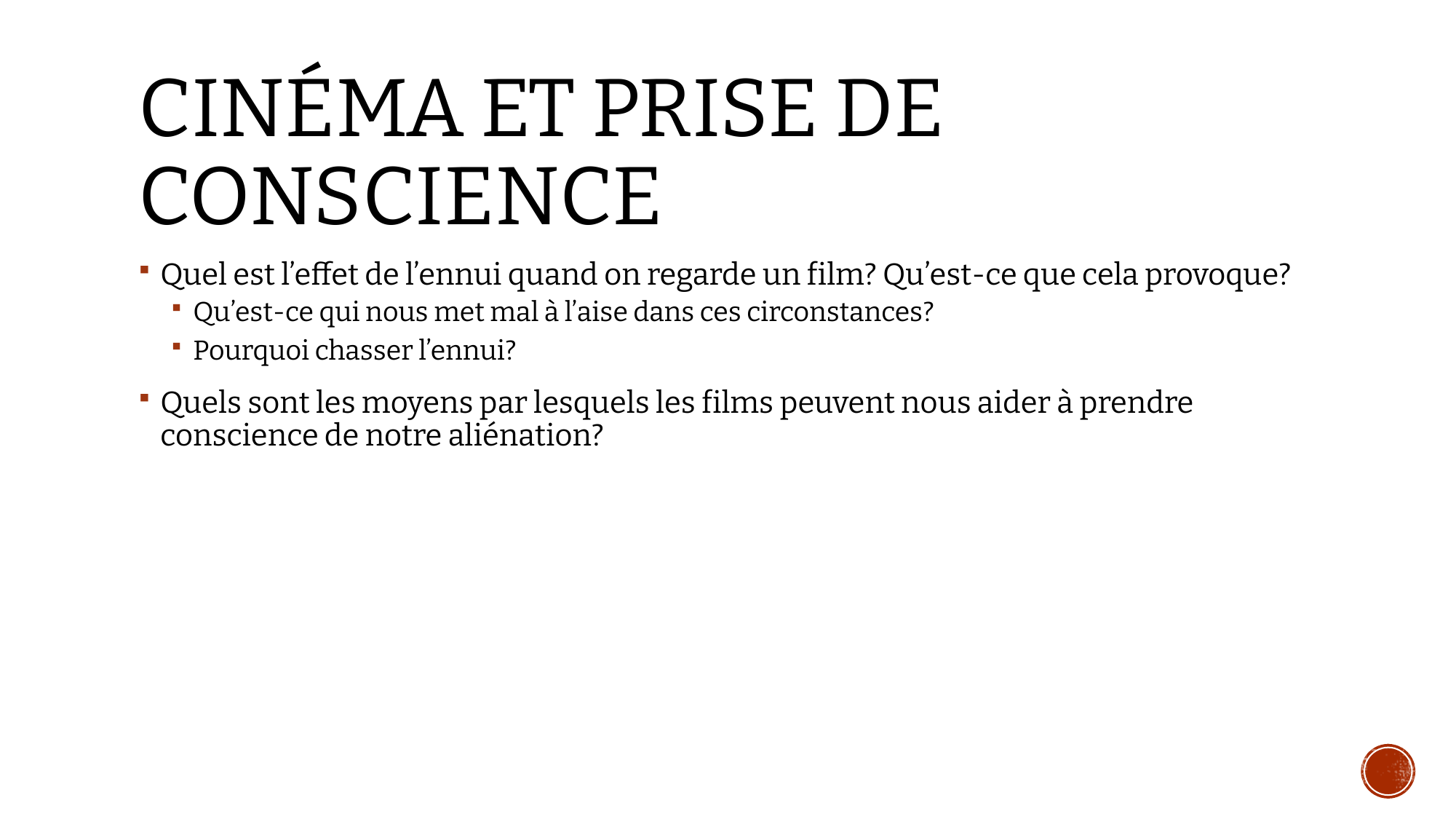

# Cinéma et prise de conscience
Quel est l’effet de l’ennui quand on regarde un film? Qu’est-ce que cela provoque?
Qu’est-ce qui nous met mal à l’aise dans ces circonstances?
Pourquoi chasser l’ennui?
Quels sont les moyens par lesquels les films peuvent nous aider à prendre conscience de notre aliénation?